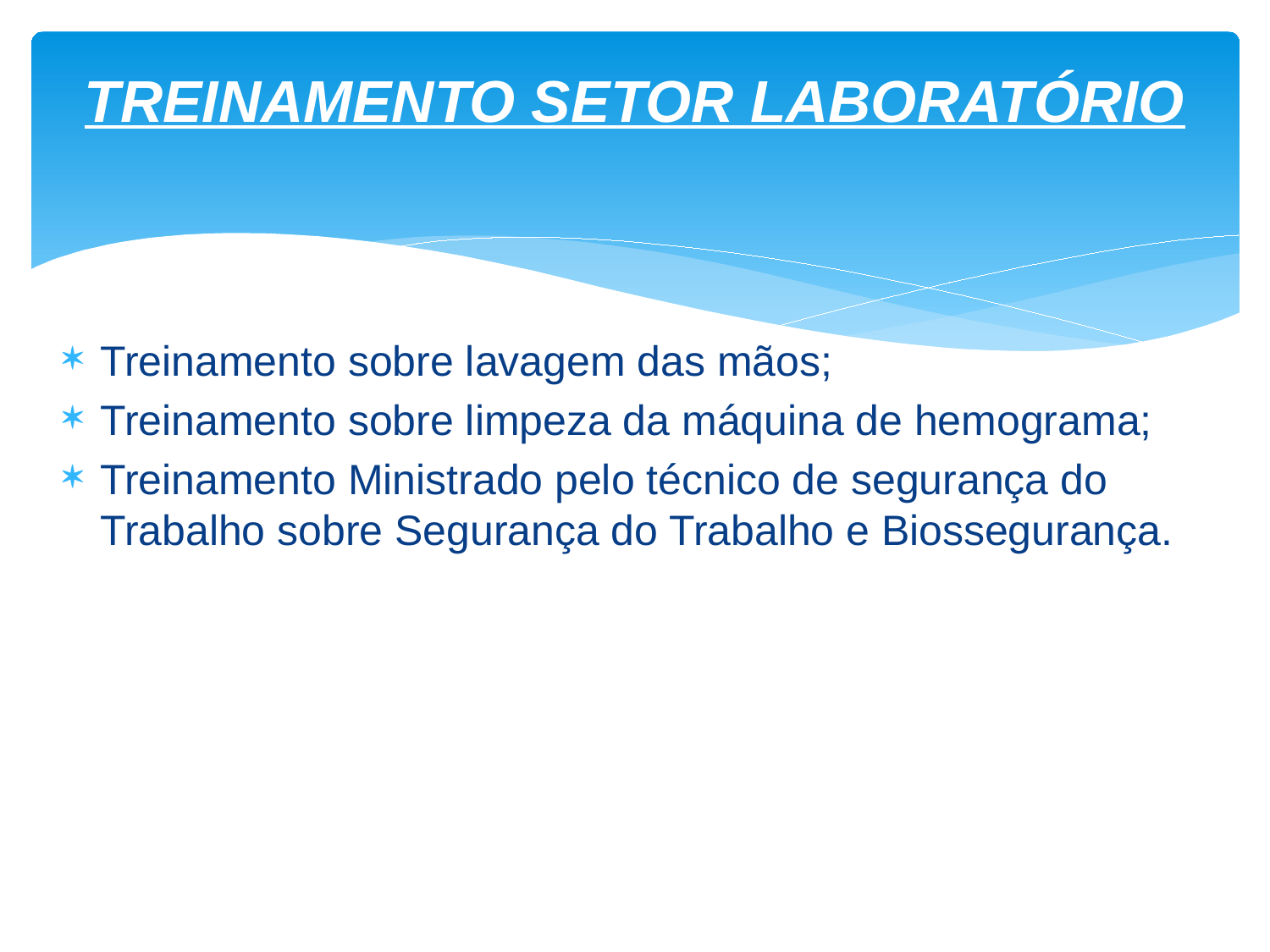

# TREINAMENTO SETOR LABORATÓRIO
Treinamento sobre lavagem das mãos;
Treinamento sobre limpeza da máquina de hemograma;
Treinamento Ministrado pelo técnico de segurança do Trabalho sobre Segurança do Trabalho e Biossegurança.